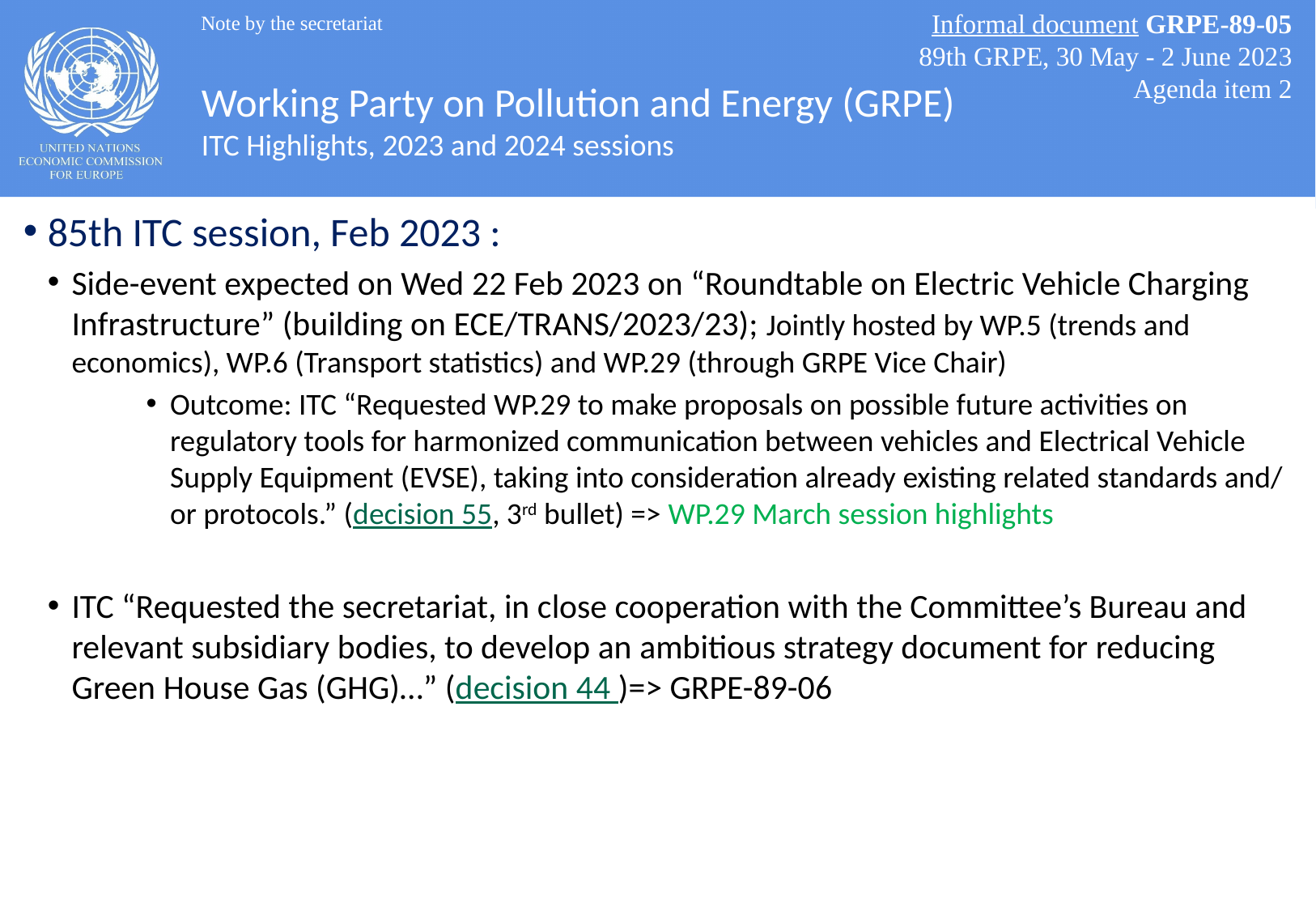

Informal document GRPE-89-05
89th GRPE, 30 May - 2 June 2023
Agenda item 2
Note by the secretariat
# Working Party on Pollution and Energy (GRPE) ITC Highlights, 2023 and 2024 sessions
85th ITC session, Feb 2023 :
Side-event expected on Wed 22 Feb 2023 on “Roundtable on Electric Vehicle Charging Infrastructure” (building on ECE/TRANS/2023/23); Jointly hosted by WP.5 (trends and economics), WP.6 (Transport statistics) and WP.29 (through GRPE Vice Chair)
Outcome: ITC “Requested WP.29 to make proposals on possible future activities on regulatory tools for harmonized communication between vehicles and Electrical Vehicle Supply Equipment (EVSE), taking into consideration already existing related standards and/ or protocols.” (decision 55, 3rd bullet) => WP.29 March session highlights

ITC “Requested the secretariat, in close cooperation with the Committee’s Bureau and relevant subsidiary bodies, to develop an ambitious strategy document for reducing Green House Gas (GHG)…” (decision 44 )=> GRPE-89-06